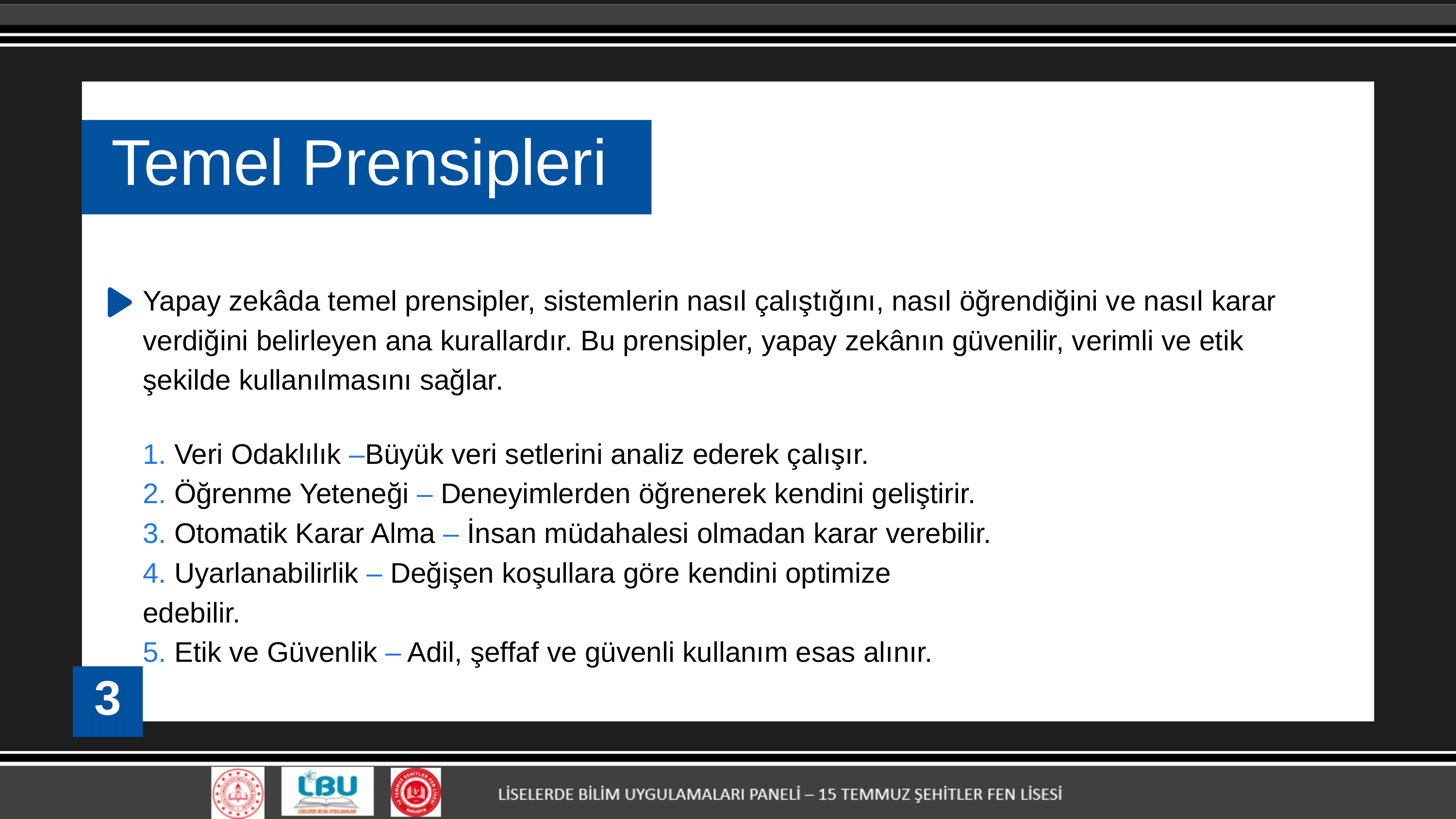

Temel Prensipleri

Yapay zekâda temel prensipler, sistemlerin nasıl çalıştığını, nasıl öğrendiğini ve nasıl karar verdiğini belirleyen ana kurallardır. Bu prensipler, yapay zekânın güvenilir, verimli ve etik şekilde kullanılmasını sağlar.

1. Veri Odaklılık –Büyük veri setlerini analiz ederek çalışır.
2. Öğrenme Yeteneği – Deneyimlerden öğrenerek kendini geliştirir.
3. Otomatik Karar Alma – İnsan müdahalesi olmadan karar verebilir.
4. Uyarlanabilirlik – Değişen koşullara göre kendini optimize edebilir.
5. Etik ve Güvenlik – Adil, şeffaf ve güvenli kullanım esas alınır.

3